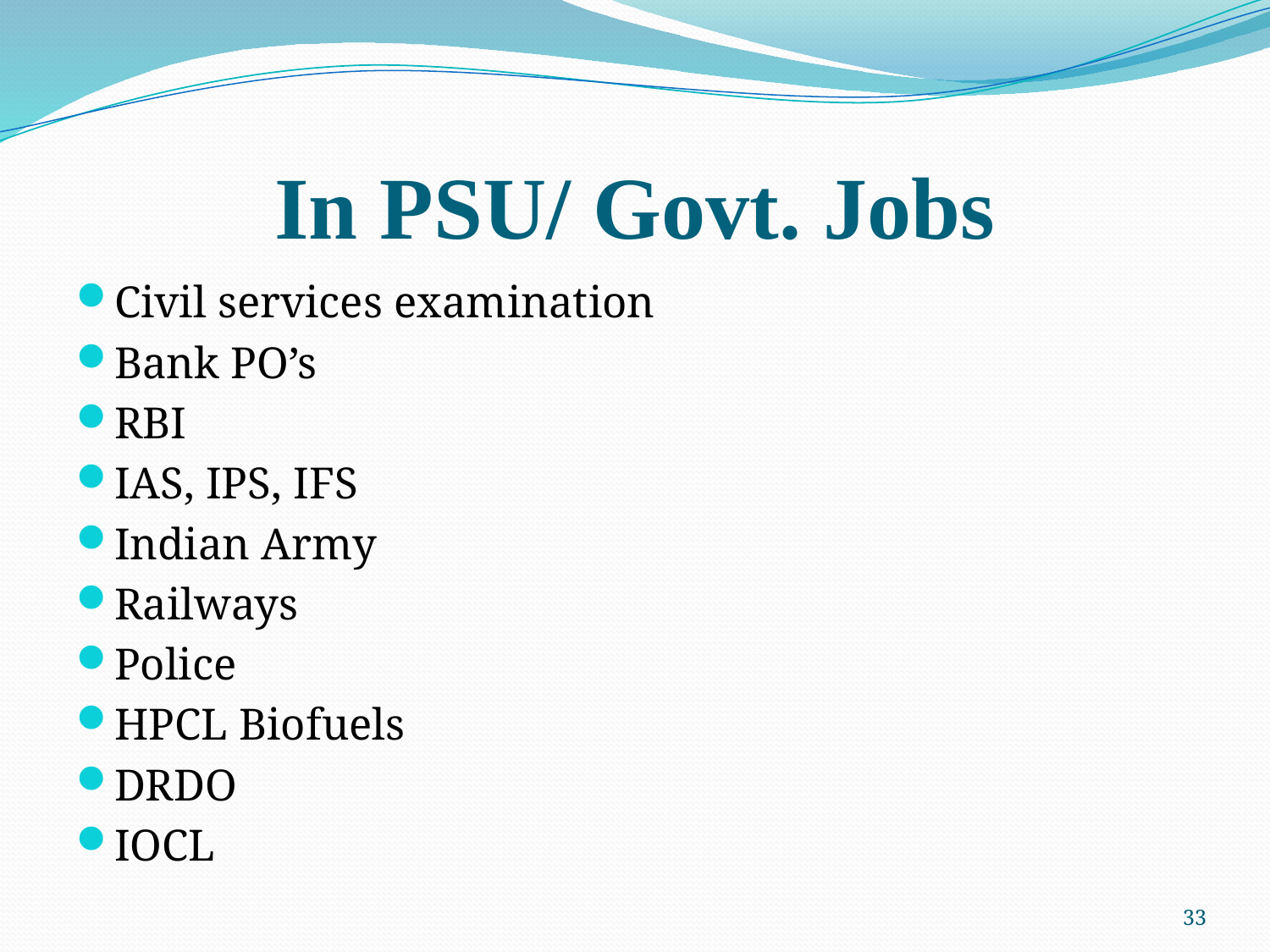

# In PSU/ Govt. Jobs
Civil services examination
Bank PO’s
RBI
IAS, IPS, IFS
Indian Army
Railways
Police
HPCL Biofuels
DRDO
IOCL
33